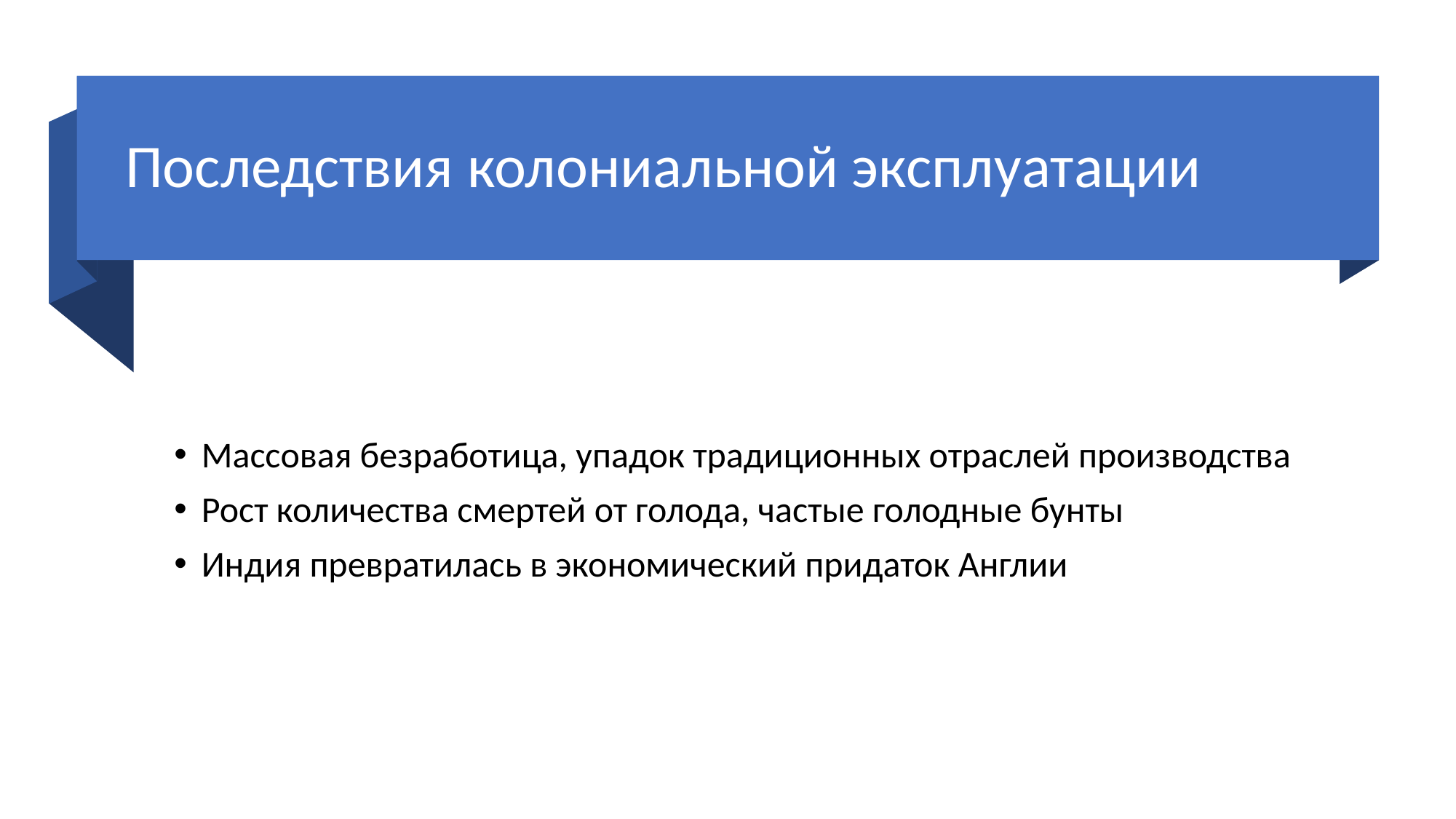

# Последствия колониальной эксплуатации

Массовая безработица, упадок традиционных отраслей производства
Рост количества смертей от голода, частые голодные бунты
Индия превратилась в экономический придаток Англии